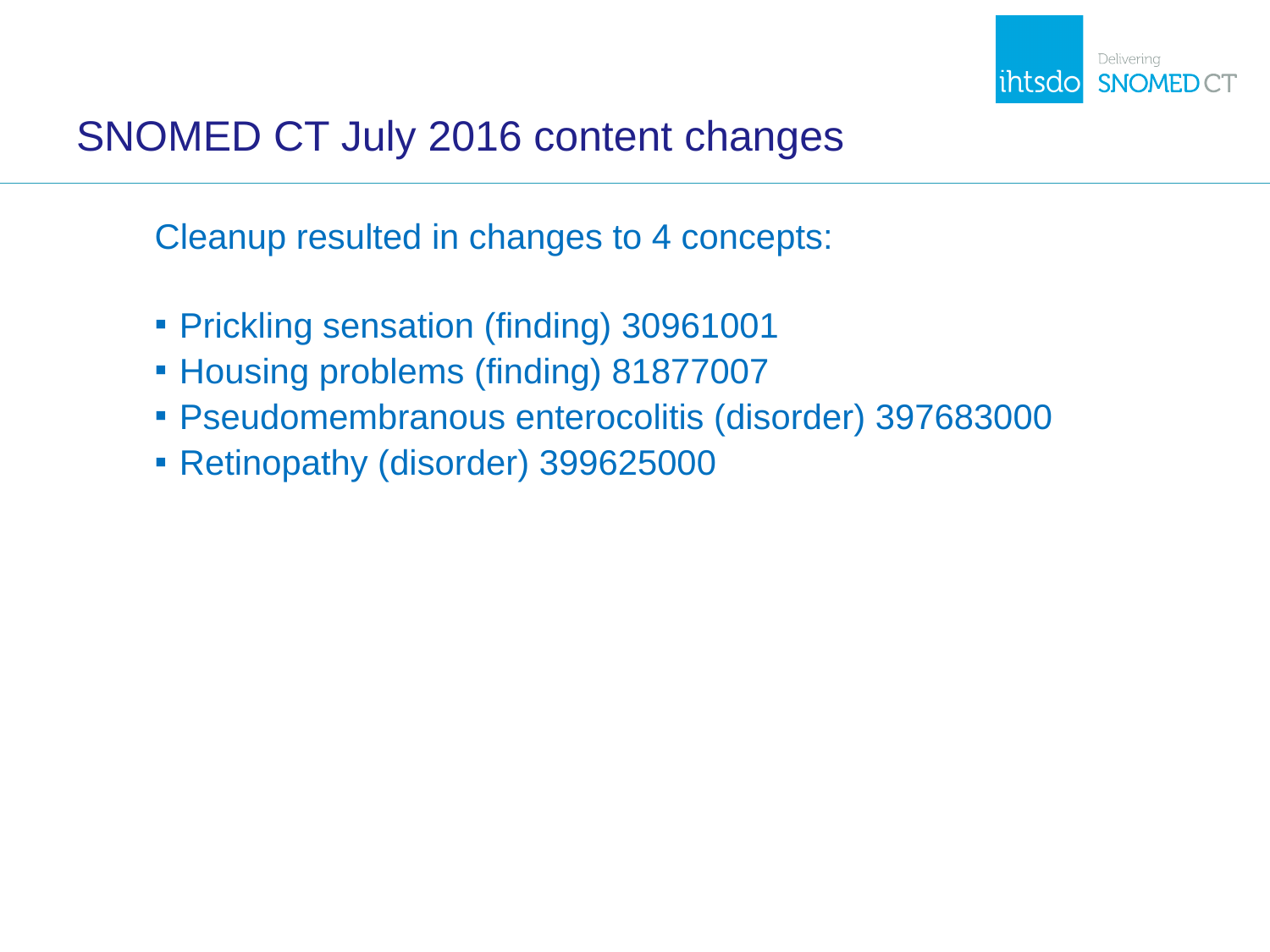

# SNOMED CT July 2016 content changes
Cleanup resulted in changes to 4 concepts:
Prickling sensation (finding) 30961001
Housing problems (finding) 81877007
Pseudomembranous enterocolitis (disorder) 397683000
Retinopathy (disorder) 399625000